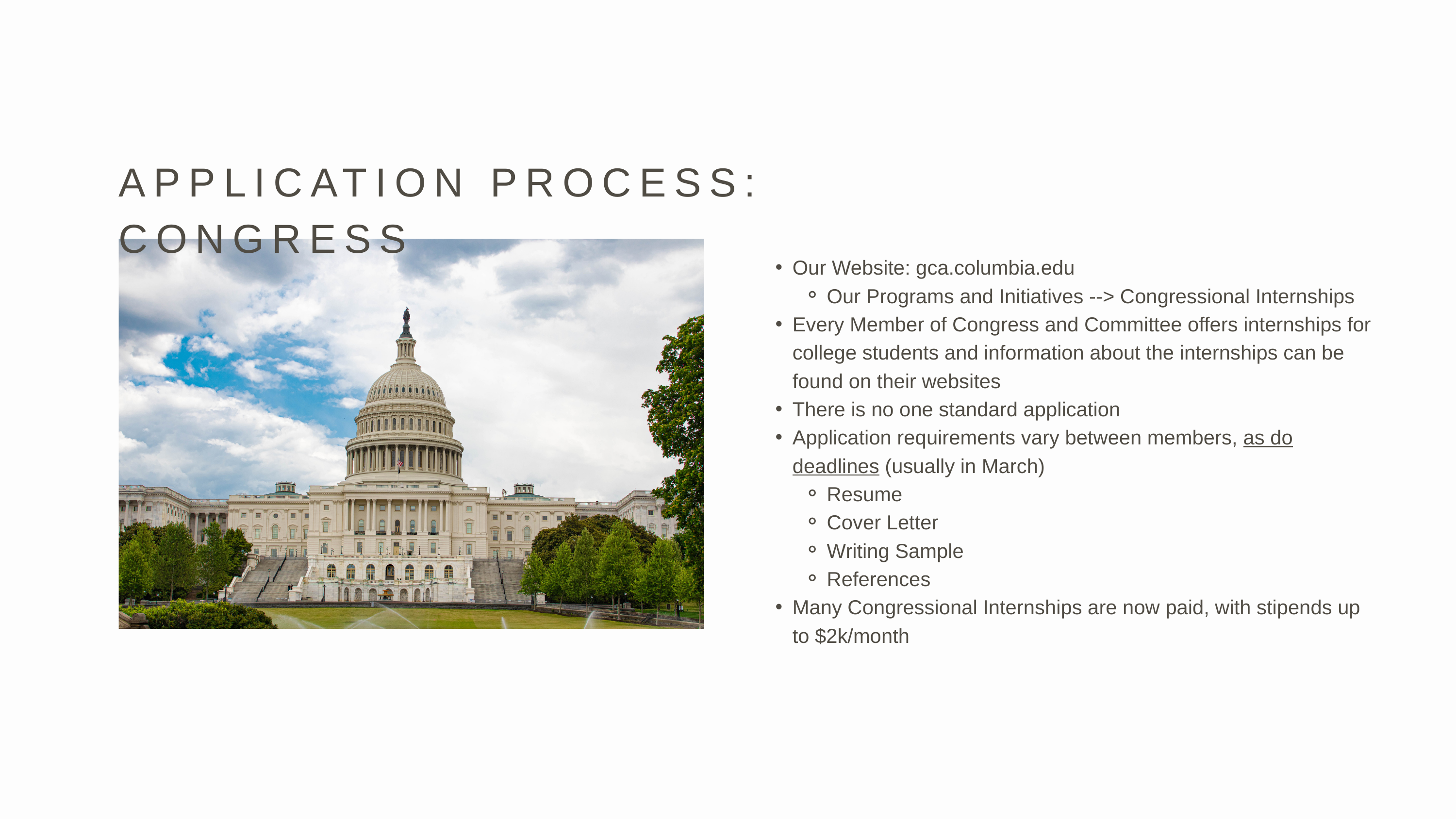

APPLICATION PROCESS: CONGRESS

Our Website: gca.columbia.edu
Our Programs and Initiatives --> Congressional Internships
Every Member of Congress and Committee offers internships for college students and information about the internships can be found on their websites
There is no one standard application
Application requirements vary between members, as do deadlines (usually in March)
Resume
Cover Letter
Writing Sample
References
Many Congressional Internships are now paid, with stipends up to $2k/month